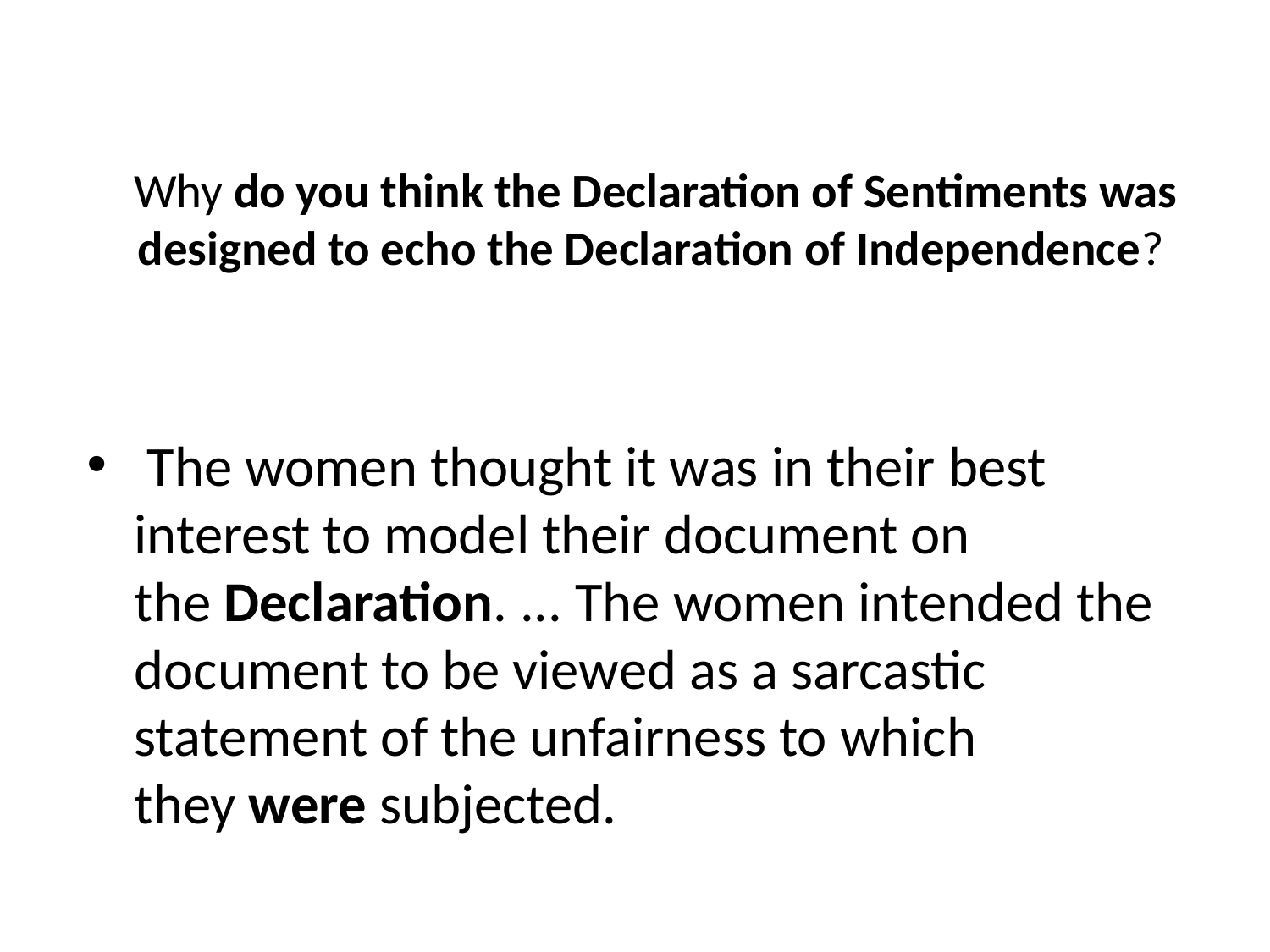

# Why do you think the Declaration of Sentiments was designed to echo the Declaration of Independence?
 The women thought it was in their best interest to model their document on the Declaration. ... The women intended the document to be viewed as a sarcastic statement of the unfairness to which they were subjected.